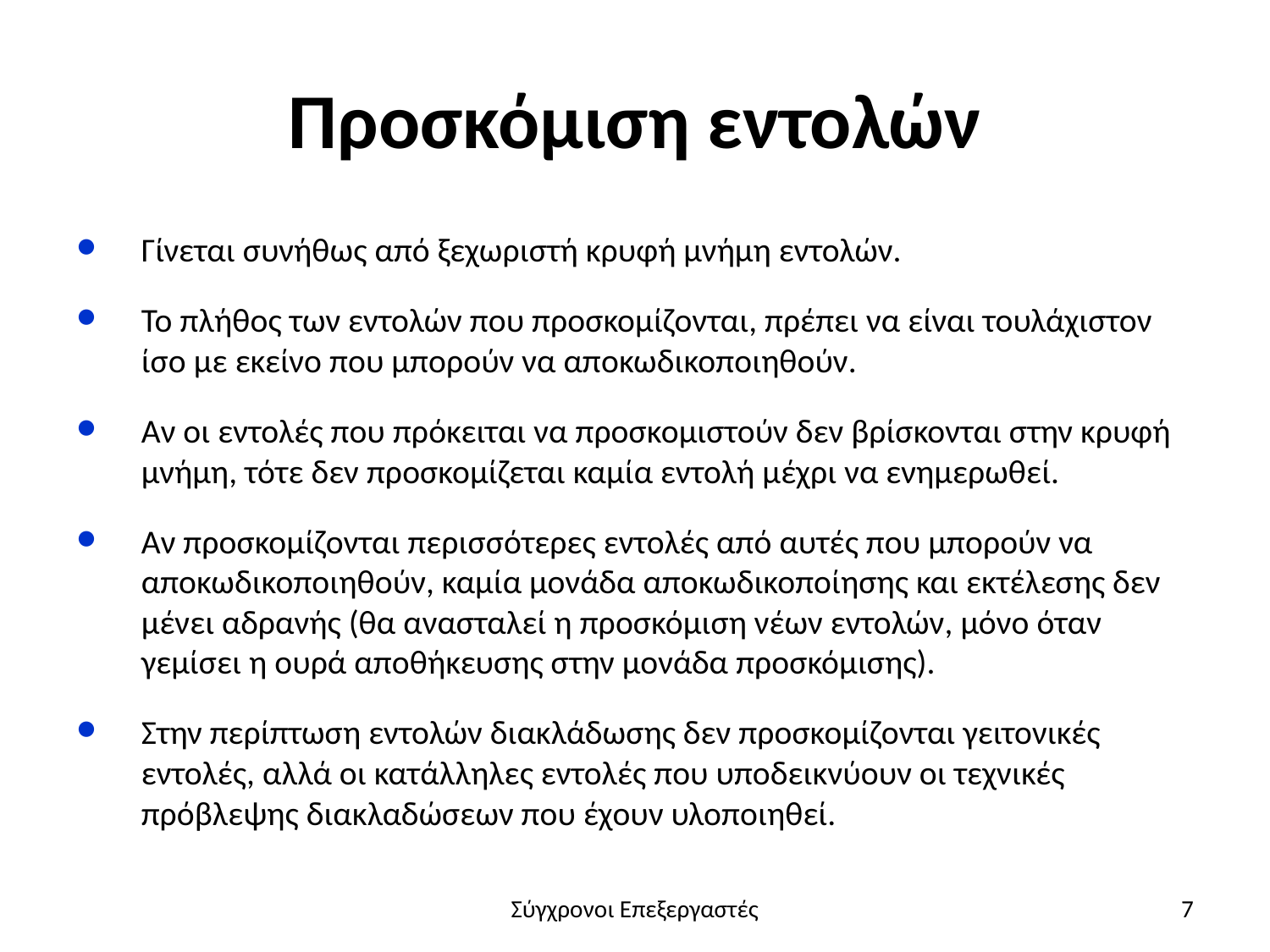

# Προσκόμιση εντολών
Γίνεται συνήθως από ξεχωριστή κρυφή μνήμη εντολών.
Το πλήθος των εντολών που προσκομίζονται, πρέπει να είναι τουλάχιστον ίσο με εκείνο που μπορούν να αποκωδικοποιηθούν.
Αν οι εντολές που πρόκειται να προσκομιστούν δεν βρίσκονται στην κρυφή μνήμη, τότε δεν προσκομίζεται καμία εντολή μέχρι να ενημερωθεί.
Αν προσκομίζονται περισσότερες εντολές από αυτές που μπορούν να αποκωδικοποιηθούν, καμία μονάδα αποκωδικοποίησης και εκτέλεσης δεν μένει αδρανής (θα ανασταλεί η προσκόμιση νέων εντολών, μόνο όταν γεμίσει η ουρά αποθήκευσης στην μονάδα προσκόμισης).
Στην περίπτωση εντολών διακλάδωσης δεν προσκομίζονται γειτονικές εντολές, αλλά οι κατάλληλες εντολές που υποδεικνύουν οι τεχνικές πρόβλεψης διακλαδώσεων που έχουν υλοποιηθεί.
Σύγχρονοι Επεξεργαστές
7